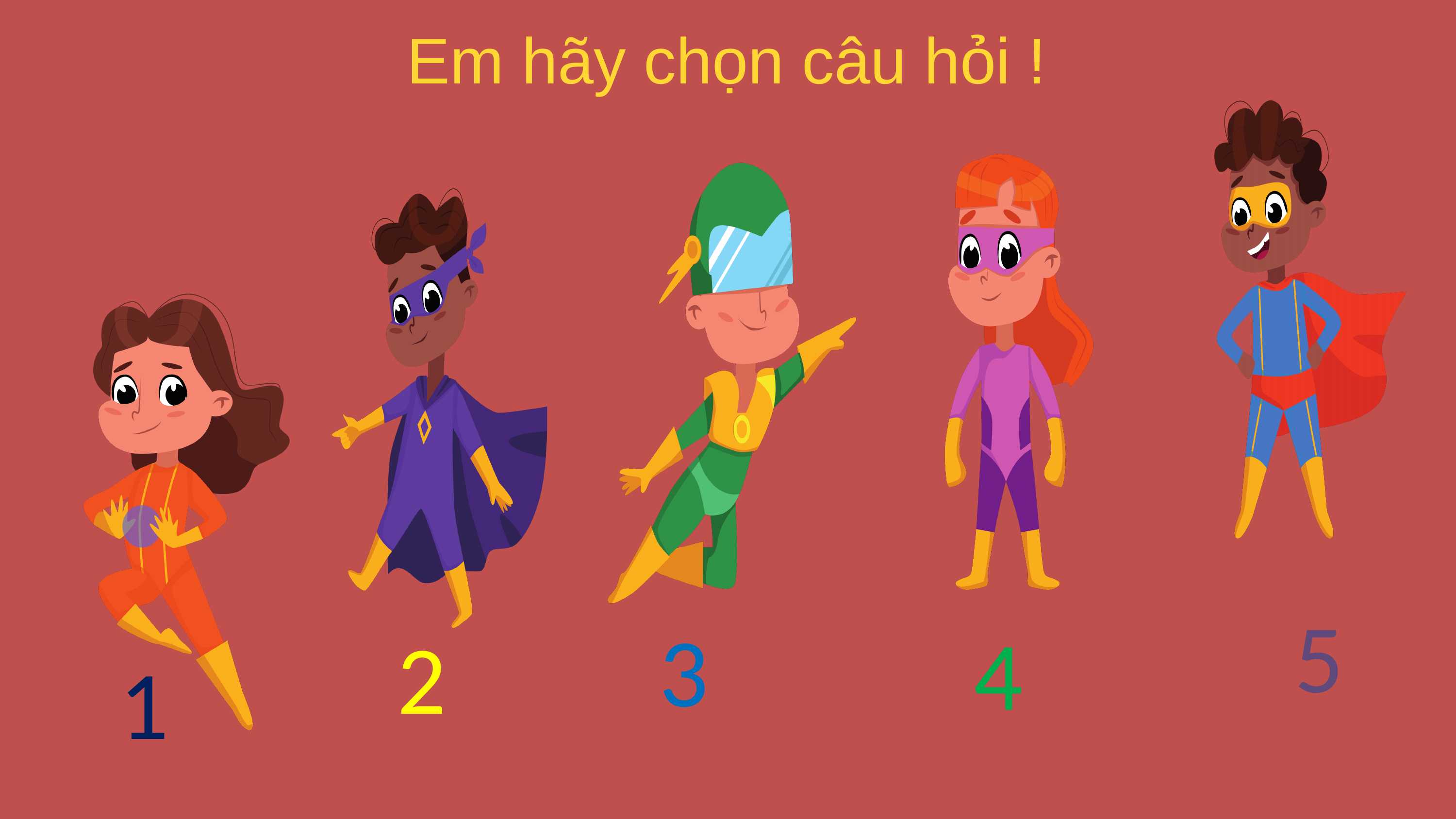

Em hãy chọn câu hỏi !

 5
3
 4
2
 1